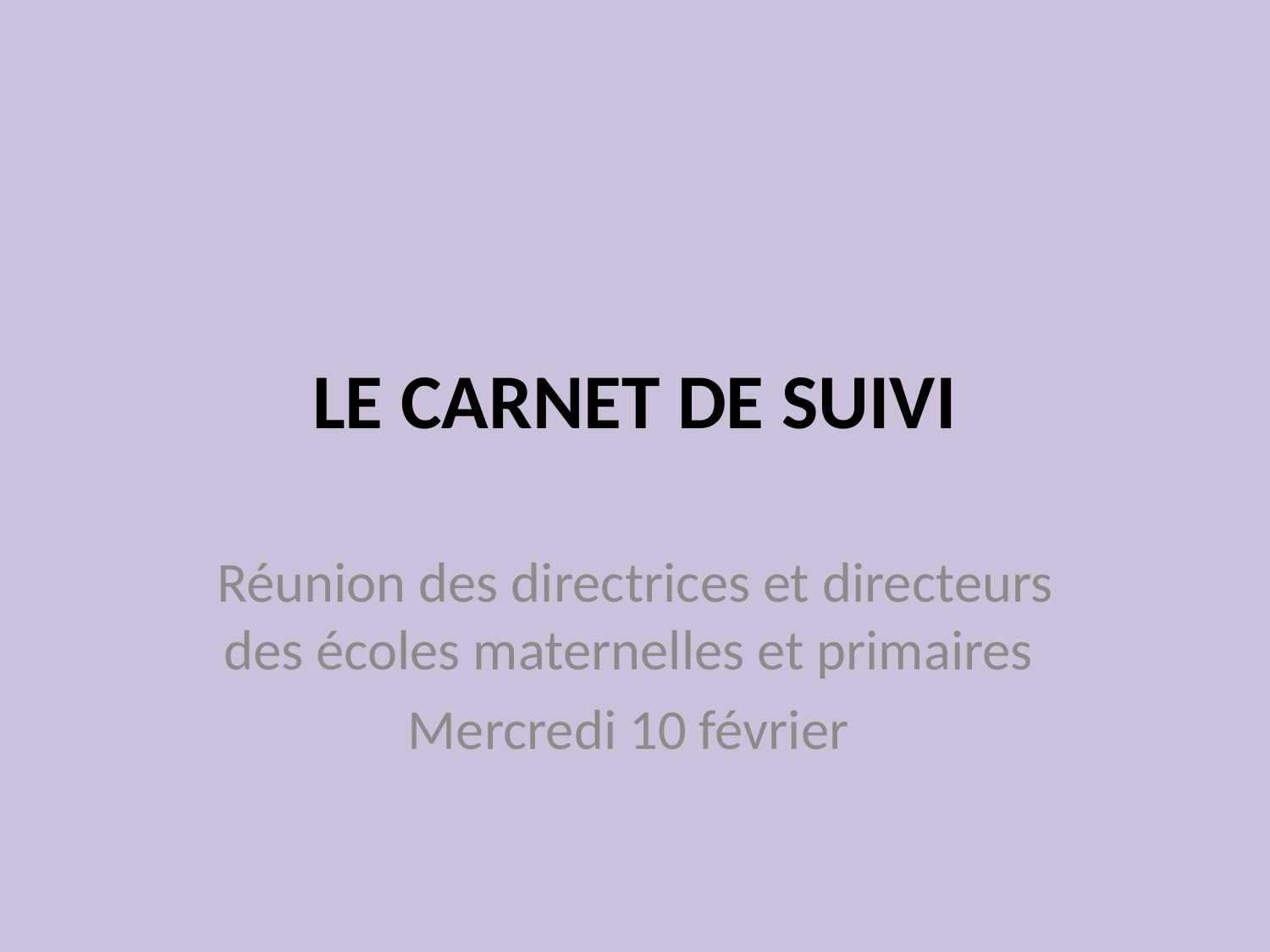

# LE CARNET DE SUIVI
Réunion des directrices et directeurs des écoles maternelles et primaires
Mercredi 10 février